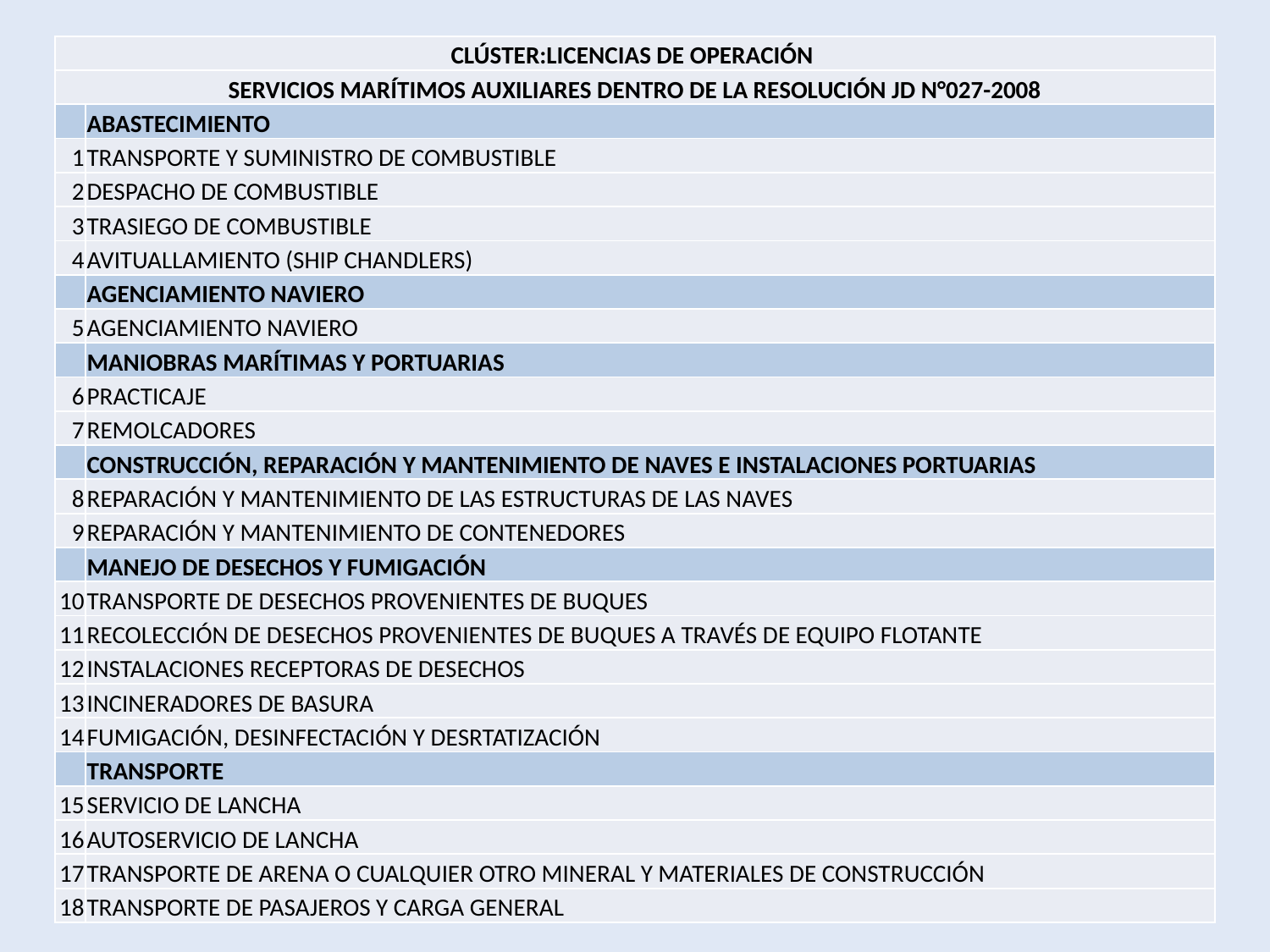

| CLÚSTER:LICENCIAS DE OPERACIÓN |  |
| --- | --- |
| SERVICIOS MARÍTIMOS AUXILIARES DENTRO DE LA RESOLUCIÓN JD N°027-2008 |  |
|  | ABASTECIMIENTO |
| 1 | TRANSPORTE Y SUMINISTRO DE COMBUSTIBLE |
| 2 | DESPACHO DE COMBUSTIBLE |
| 3 | TRASIEGO DE COMBUSTIBLE |
| 4 | AVITUALLAMIENTO (SHIP CHANDLERS) |
|  | AGENCIAMIENTO NAVIERO |
| 5 | AGENCIAMIENTO NAVIERO |
|  | MANIOBRAS MARÍTIMAS Y PORTUARIAS |
| 6 | PRACTICAJE |
| 7 | REMOLCADORES |
|  | CONSTRUCCIÓN, REPARACIÓN Y MANTENIMIENTO DE NAVES E INSTALACIONES PORTUARIAS |
| 8 | REPARACIÓN Y MANTENIMIENTO DE LAS ESTRUCTURAS DE LAS NAVES |
| 9 | REPARACIÓN Y MANTENIMIENTO DE CONTENEDORES |
|  | MANEJO DE DESECHOS Y FUMIGACIÓN |
| 10 | TRANSPORTE DE DESECHOS PROVENIENTES DE BUQUES |
| 11 | RECOLECCIÓN DE DESECHOS PROVENIENTES DE BUQUES A TRAVÉS DE EQUIPO FLOTANTE |
| 12 | INSTALACIONES RECEPTORAS DE DESECHOS |
| 13 | INCINERADORES DE BASURA |
| 14 | FUMIGACIÓN, DESINFECTACIÓN Y DESRTATIZACIÓN |
|  | TRANSPORTE |
| 15 | SERVICIO DE LANCHA |
| 16 | AUTOSERVICIO DE LANCHA |
| 17 | TRANSPORTE DE ARENA O CUALQUIER OTRO MINERAL Y MATERIALES DE CONSTRUCCIÓN |
| 18 | TRANSPORTE DE PASAJEROS Y CARGA GENERAL |